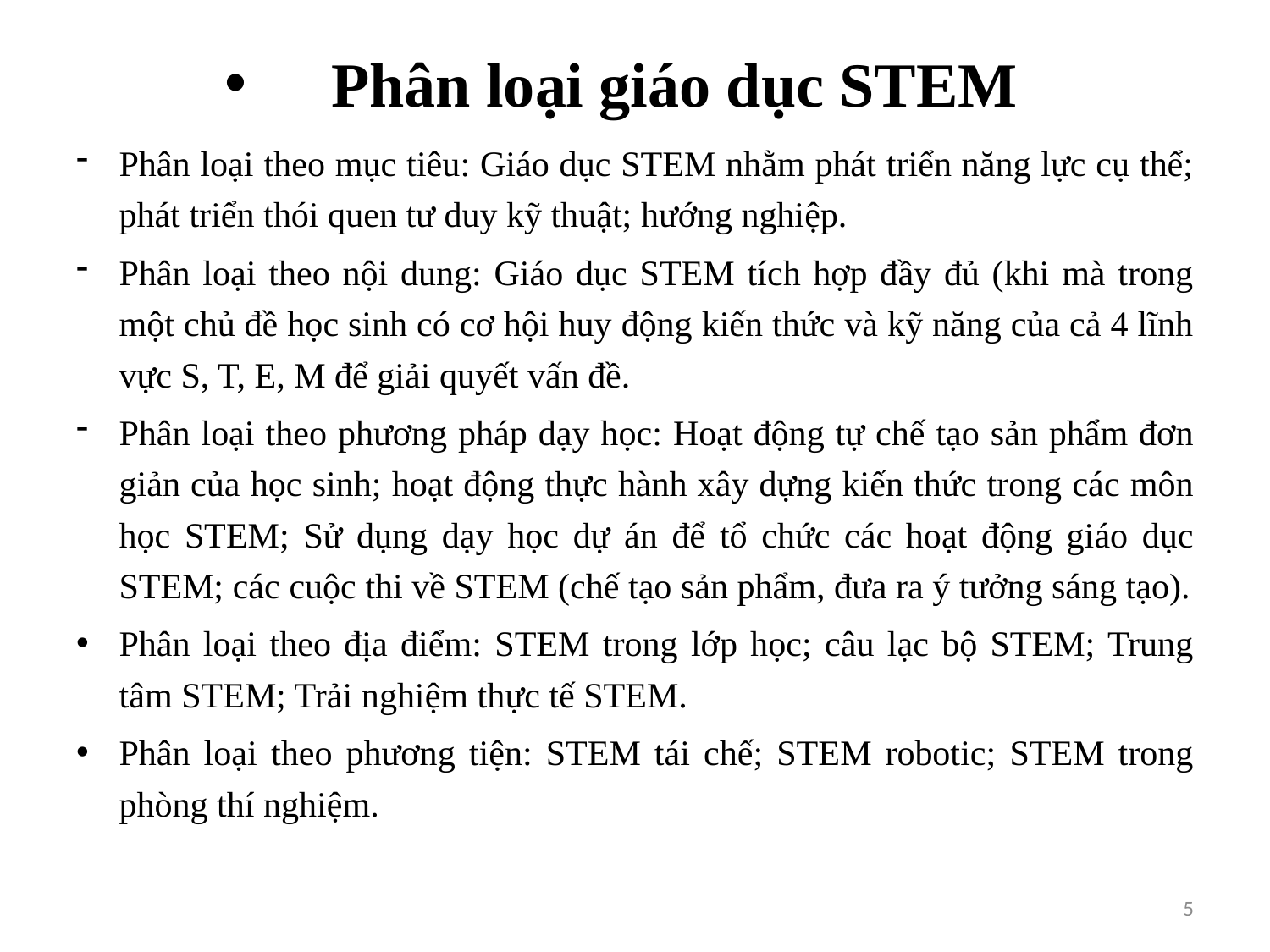

# Phân loại giáo dục STEM
Phân loại theo mục tiêu: Giáo dục STEM nhằm phát triển năng lực cụ thể; phát triển thói quen tư duy kỹ thuật; hướng nghiệp.
Phân loại theo nội dung: Giáo dục STEM tích hợp đầy đủ (khi mà trong một chủ đề học sinh có cơ hội huy động kiến thức và kỹ năng của cả 4 lĩnh vực S, T, E, M để giải quyết vấn đề.
Phân loại theo phương pháp dạy học: Hoạt động tự chế tạo sản phẩm đơn giản của học sinh; hoạt động thực hành xây dựng kiến thức trong các môn học STEM; Sử dụng dạy học dự án để tổ chức các hoạt động giáo dục STEM; các cuộc thi về STEM (chế tạo sản phẩm, đưa ra ý tưởng sáng tạo).
Phân loại theo địa điểm: STEM trong lớp học; câu lạc bộ STEM; Trung tâm STEM; Trải nghiệm thực tế STEM.
Phân loại theo phương tiện: STEM tái chế; STEM robotic; STEM trong phòng thí nghiệm.

5